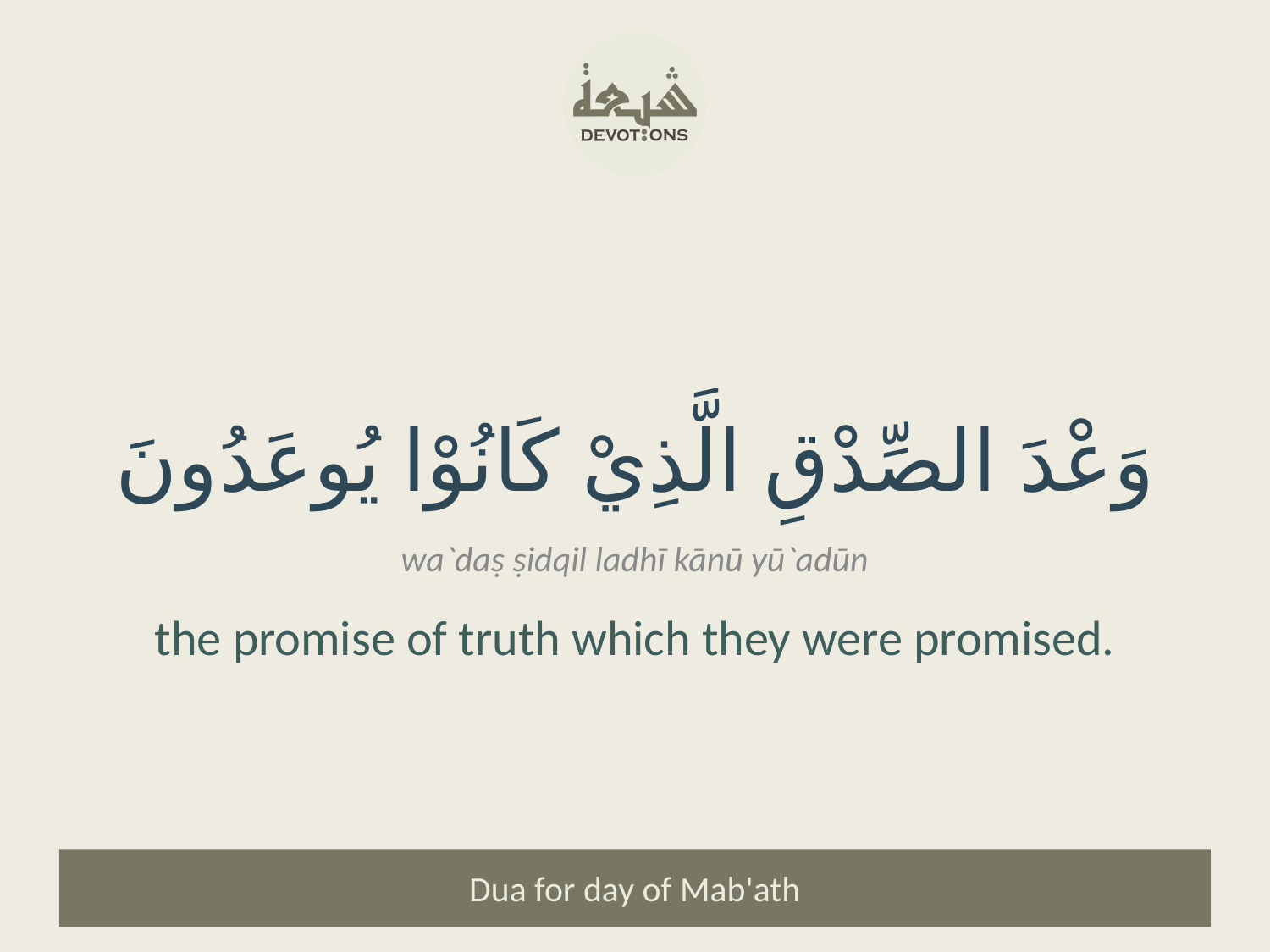

وَعْدَ الصِّدْقِ الَّذِيْ كَانُوْا يُوعَدُونَ
wa`daṣ ṣidqil ladhī kānū yū`adūn
the promise of truth which they were promised.
Dua for day of Mab'ath